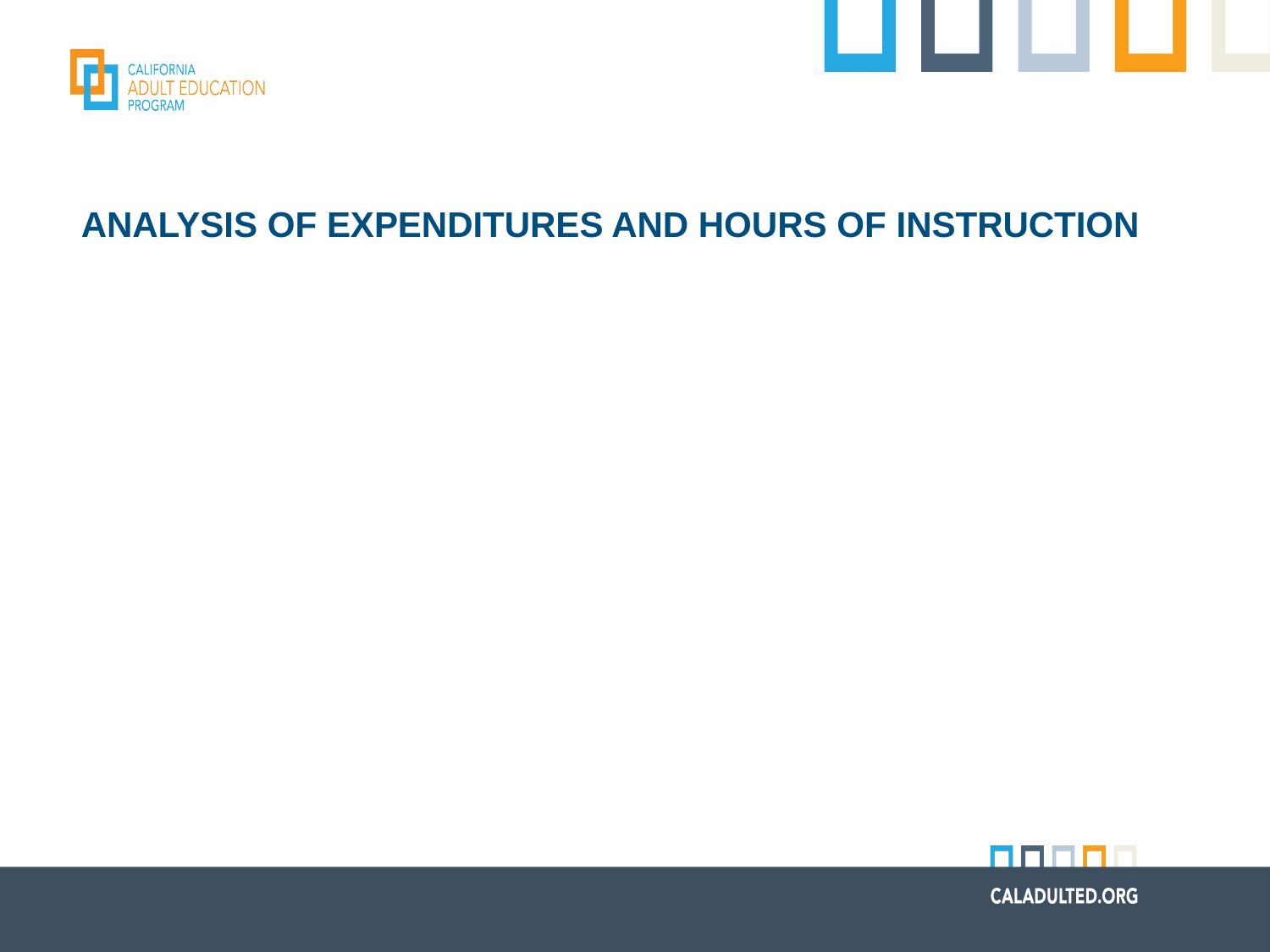

# ANALYSIS OF EXPENDITURES AND HOURS OF INSTRUCTION